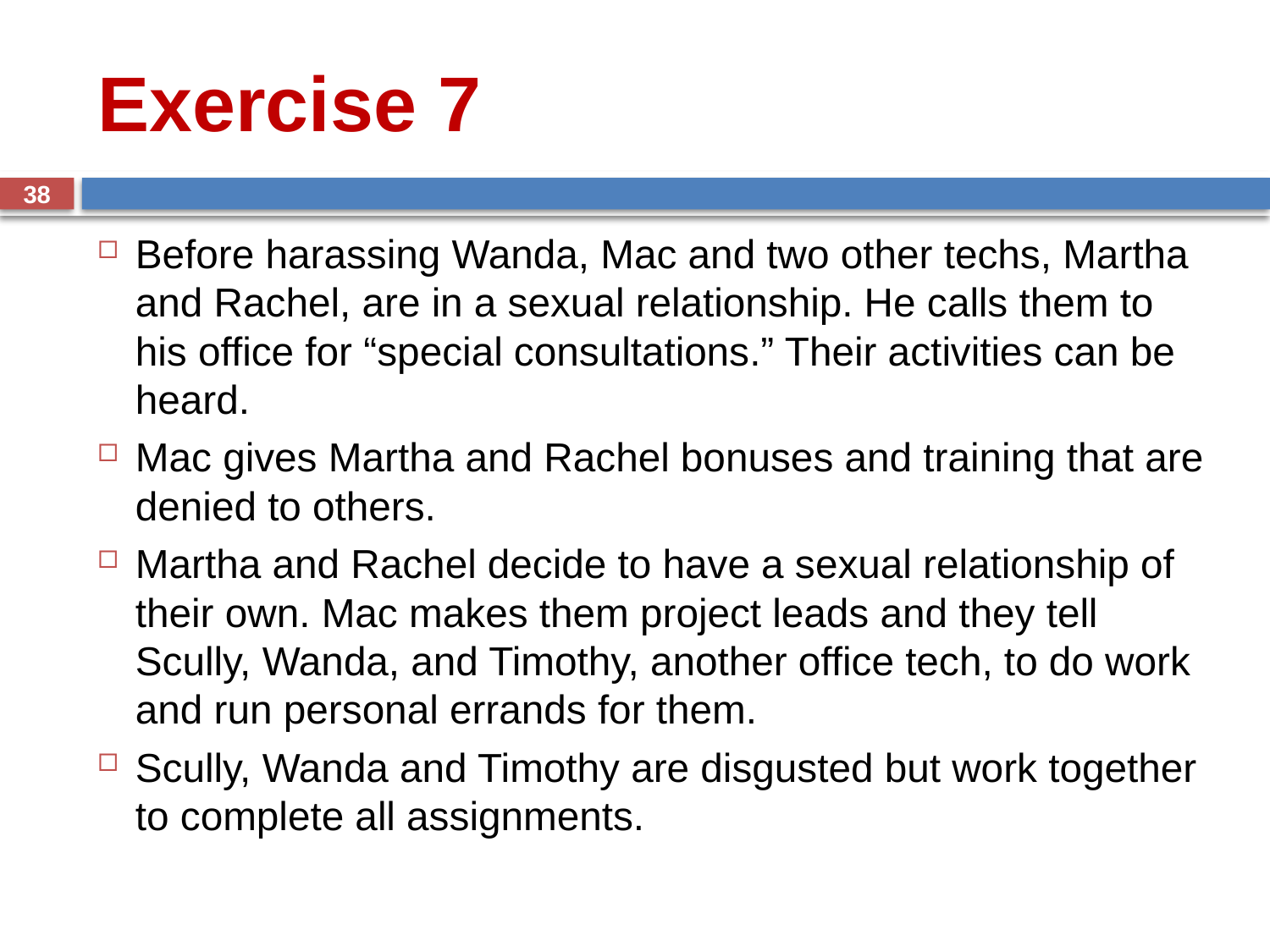

# Exercise 7
38
Before harassing Wanda, Mac and two other techs, Martha and Rachel, are in a sexual relationship. He calls them to his office for “special consultations.” Their activities can be heard.
Mac gives Martha and Rachel bonuses and training that are denied to others.
Martha and Rachel decide to have a sexual relationship of their own. Mac makes them project leads and they tell Scully, Wanda, and Timothy, another office tech, to do work and run personal errands for them.
Scully, Wanda and Timothy are disgusted but work together to complete all assignments.